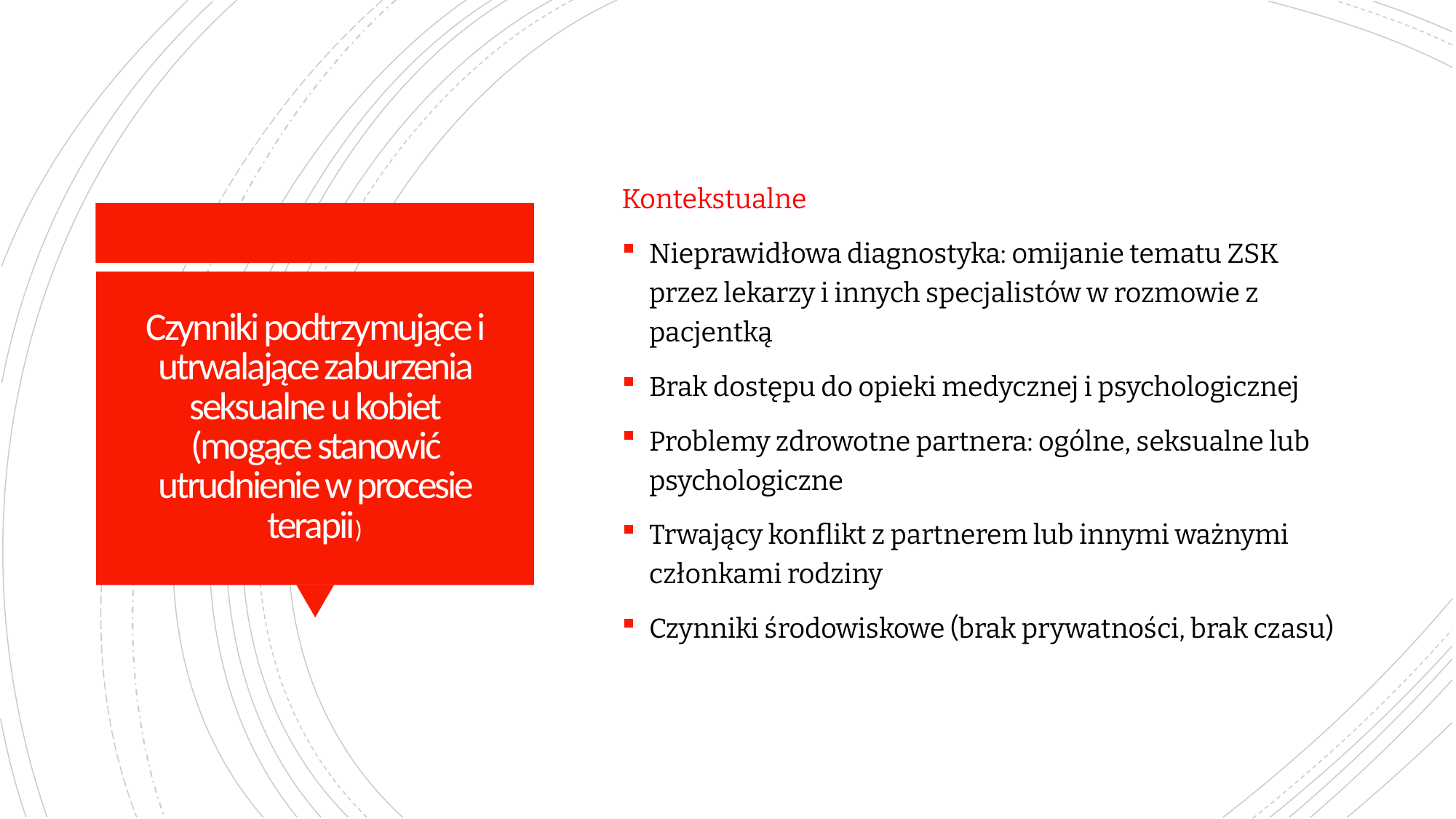

Kontekstualne
Nieprawidłowa diagnostyka: omijanie tematu ZSK przez lekarzy i innych specjalistów w rozmowie z pacjentką
Brak dostępu do opieki medycznej i psychologicznej
Problemy zdrowotne partnera: ogólne, seksualne lub psychologiczne
Trwający konflikt z partnerem lub innymi ważnymi członkami rodziny
Czynniki środowiskowe (brak prywatności, brak czasu)
# Czynniki podtrzymujące i utrwalające zaburzenia seksualne u kobiet (mogące stanowić utrudnienie w procesie terapii)